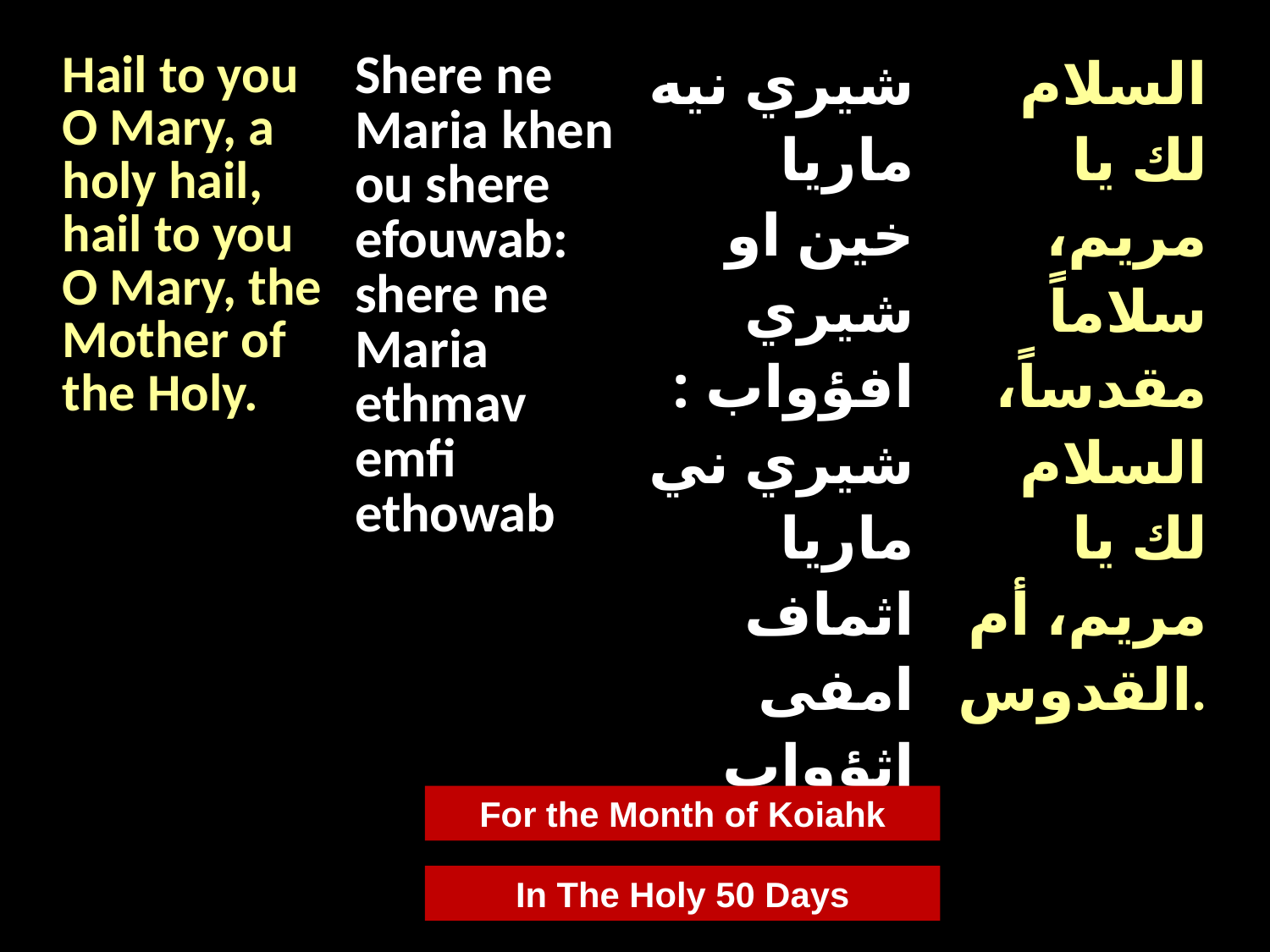

| Hail to you O Mary, a holy hail, hail to you O Mary, the Mother of the Holy. | Shere ne Maria khen ou shere efouwab: shere ne Maria ethmav emfi ethowab | شيري نيه ماريا خين او شيري افؤواب : شيري ني ماريا اثماف امفى اثؤواب | السلام لك يا مريم، سلاماً مقدساً، السلام لك يا مريم، أم القدوس. |
| --- | --- | --- | --- |
For the Month of Koiahk
In The Holy 50 Days